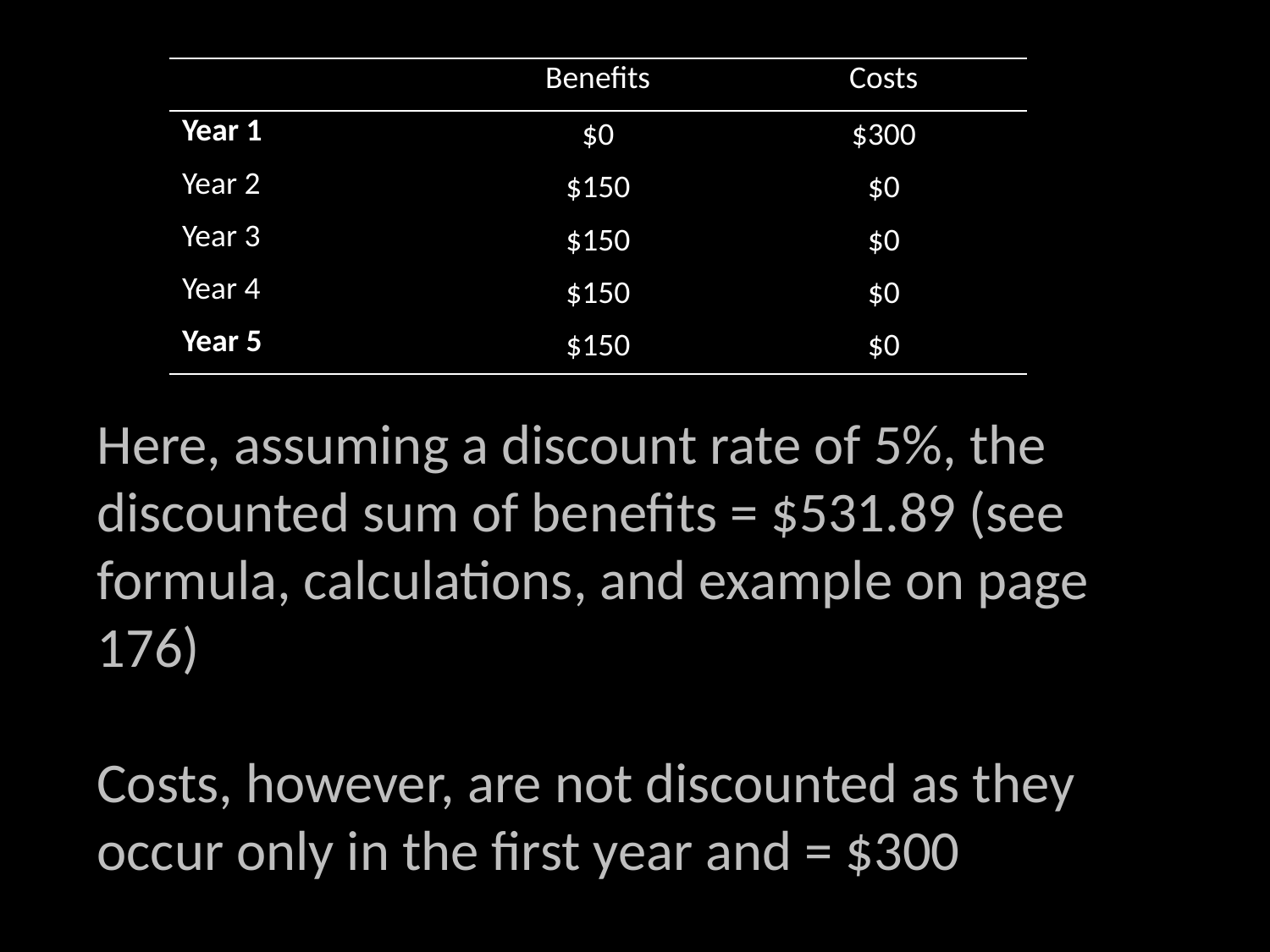

|  | Benefits | Costs |
| --- | --- | --- |
| Year 1 | $0 | $300 |
| Year 2 | $150 | $0 |
| Year 3 | $150 | $0 |
| Year 4 | $150 | $0 |
| Year 5 | $150 | $0 |
Here, assuming a discount rate of 5%, the discounted sum of benefits = $531.89 (see formula, calculations, and example on page 176)

Costs, however, are not discounted as they occur only in the first year and = $300